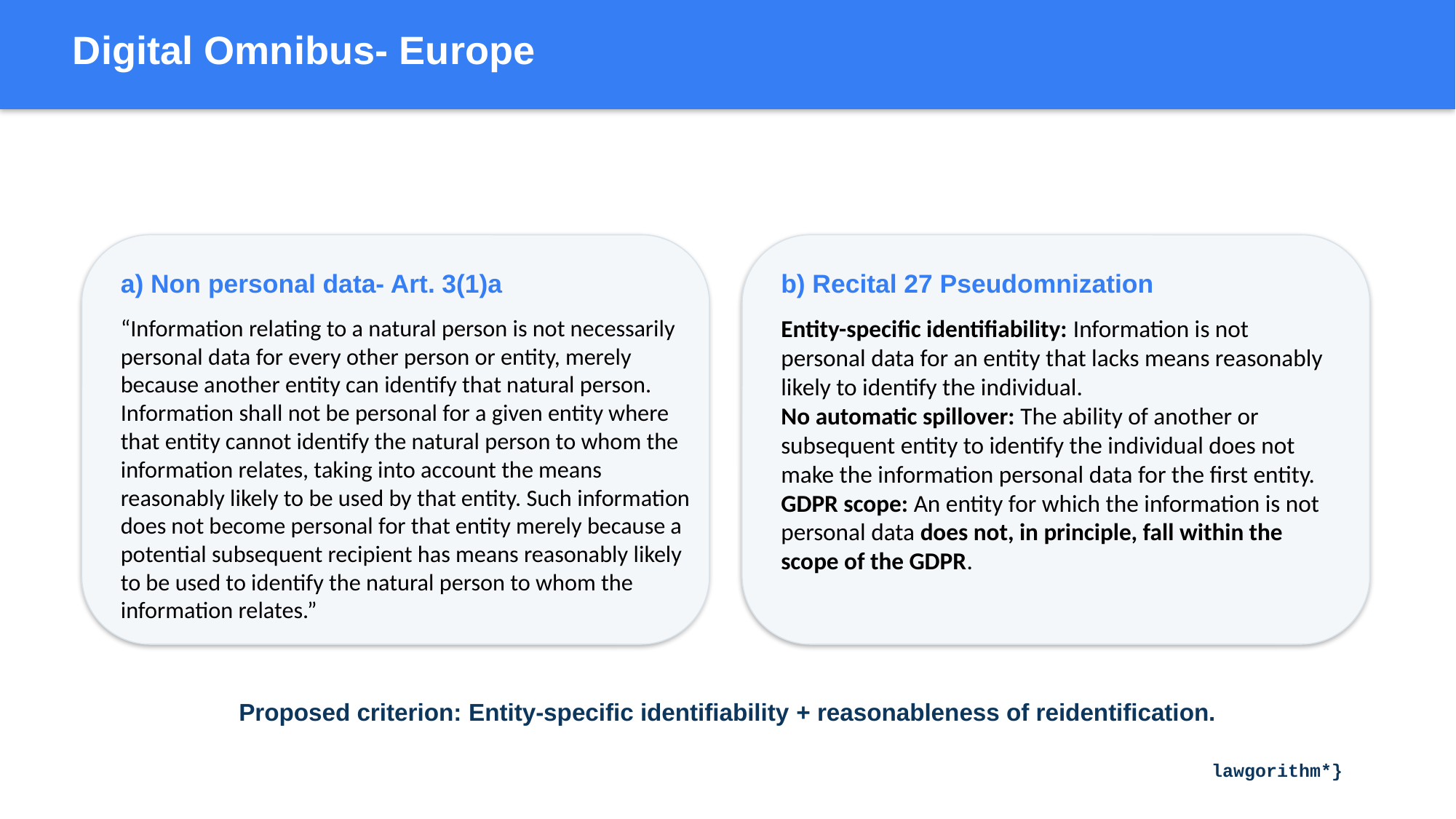

Digital Omnibus- Europe

a) Non personal data- Art. 3(1)a
b) Recital 27 Pseudomnization
“Information relating to a natural person is not necessarily personal data for every other person or entity, merely because another entity can identify that natural person. Information shall not be personal for a given entity where that entity cannot identify the natural person to whom the information relates, taking into account the means reasonably likely to be used by that entity. Such information does not become personal for that entity merely because a potential subsequent recipient has means reasonably likely to be used to identify the natural person to whom the information relates.”
Entity-specific identifiability: Information is not personal data for an entity that lacks means reasonably likely to identify the individual.
No automatic spillover: The ability of another or subsequent entity to identify the individual does not make the information personal data for the first entity.
GDPR scope: An entity for which the information is not personal data does not, in principle, fall within the scope of the GDPR.

Proposed criterion: Entity-specific identifiability + reasonableness of reidentification.
lawgorithm*}